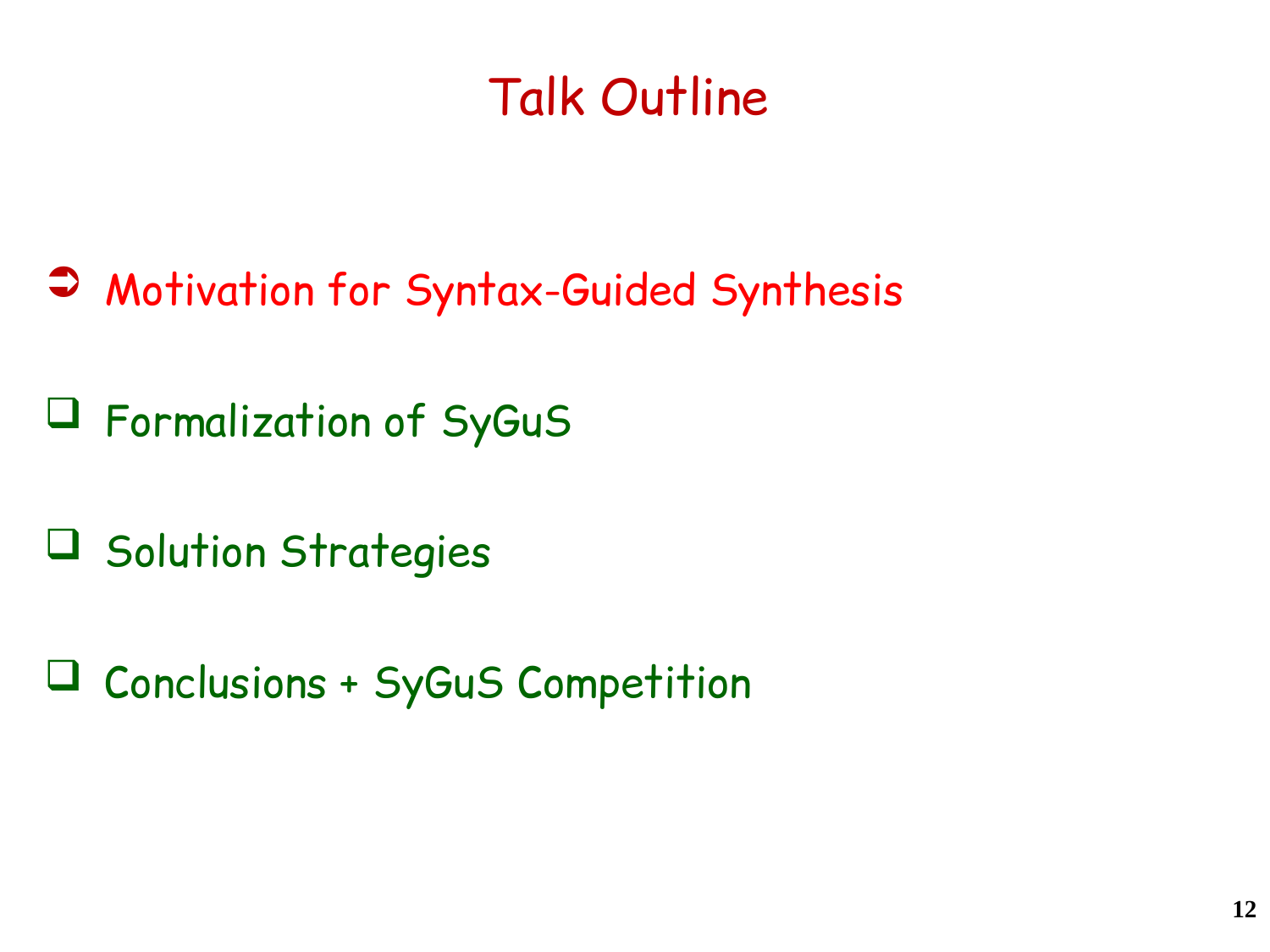

# Talk Outline

 Motivation for Syntax-Guided Synthesis

 Formalization of SyGuS

 Solution Strategies

 Conclusions + SyGuS Competition
12